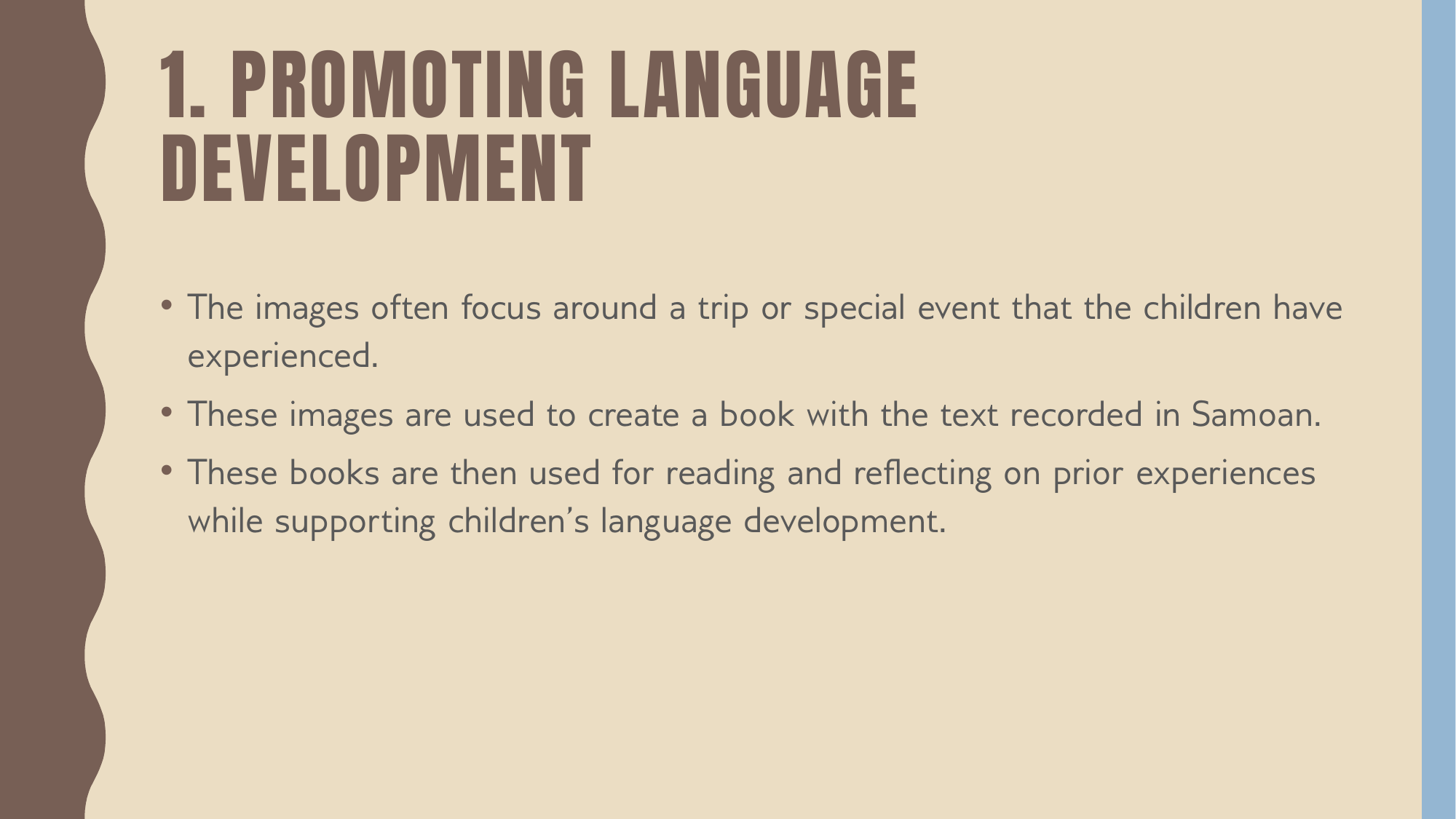

# 1. Promoting Language Development
The images often focus around a trip or special event that the children have experienced.
These images are used to create a book with the text recorded in Samoan.
These books are then used for reading and reflecting on prior experiences while supporting children’s language development.